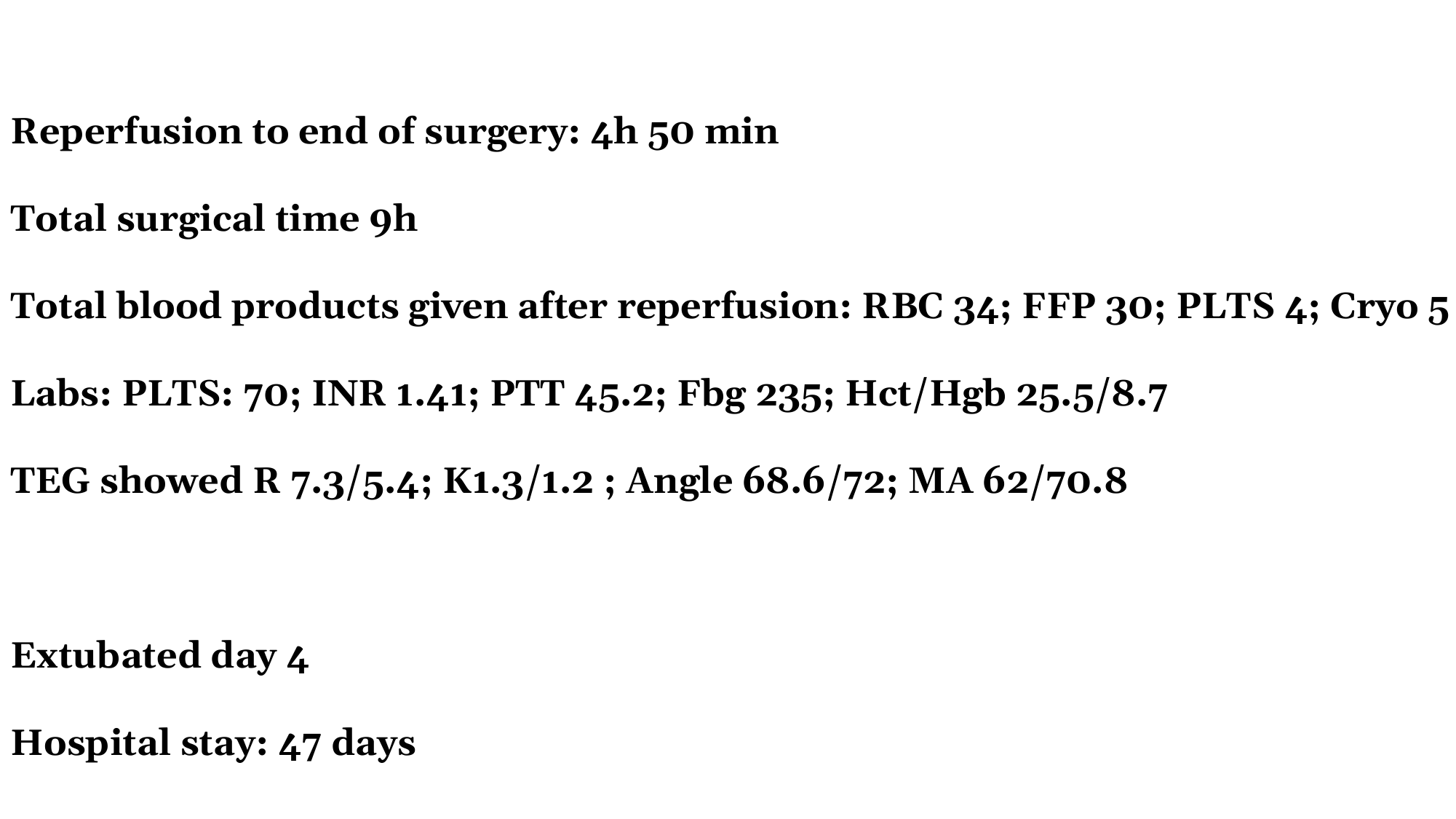

Reperfusion to end of surgery: 4h 50 min
Total surgical time 9h
Total blood products given after reperfusion: RBC 34; FFP 30; PLTS 4; Cryo 5
Labs: PLTS: 70; INR 1.41; PTT 45.2; Fbg 235; Hct/Hgb 25.5/8.7
TEG showed R 7.3/5.4; K1.3/1.2 ; Angle 68.6/72; MA 62/70.8

Extubated day 4
Hospital stay: 47 days